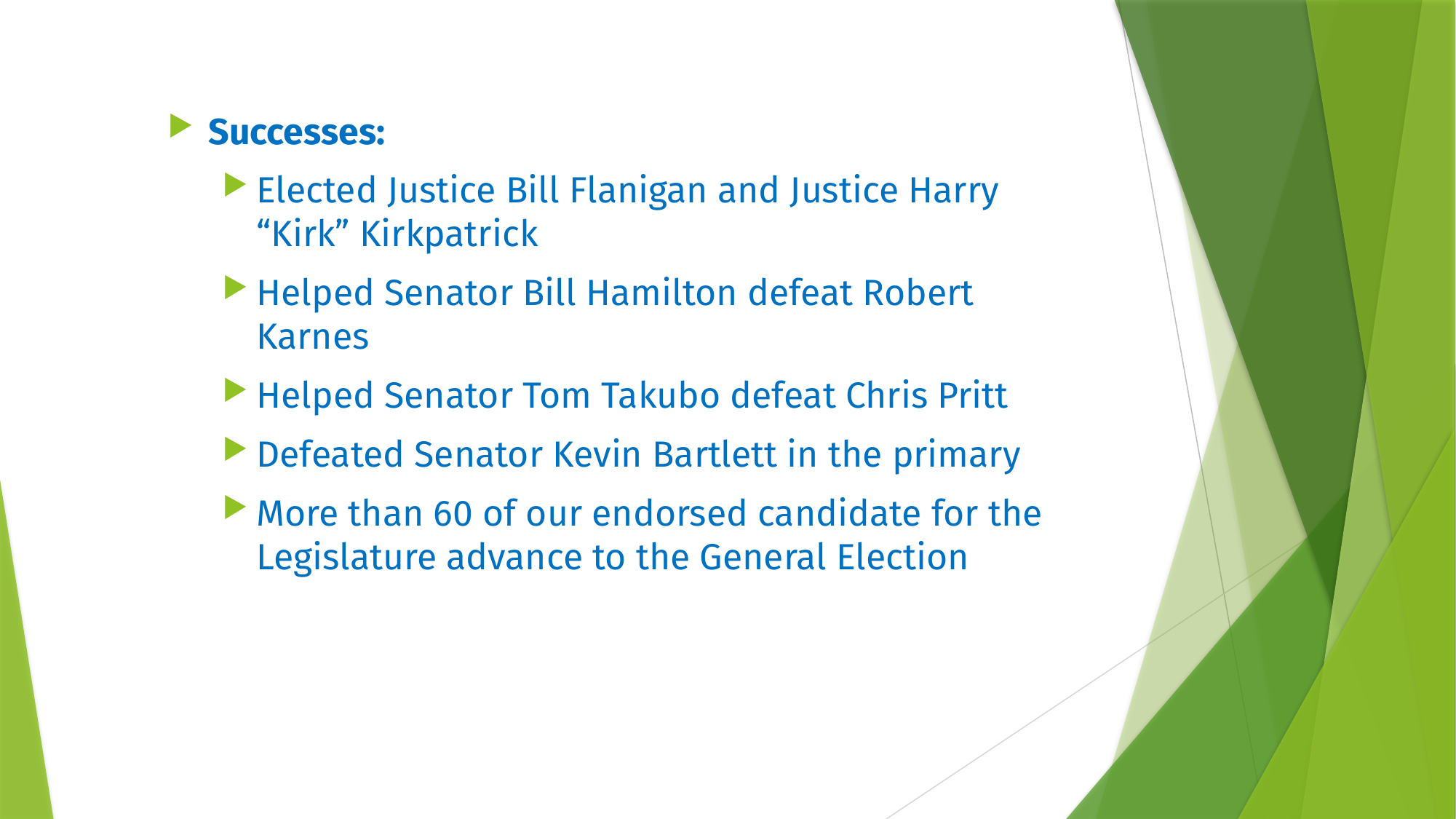

Successes:
Elected Justice Bill Flanigan and Justice Harry “Kirk” Kirkpatrick
Helped Senator Bill Hamilton defeat Robert Karnes
Helped Senator Tom Takubo defeat Chris Pritt
Defeated Senator Kevin Bartlett in the primary
More than 60 of our endorsed candidate for the Legislature advance to the General Election